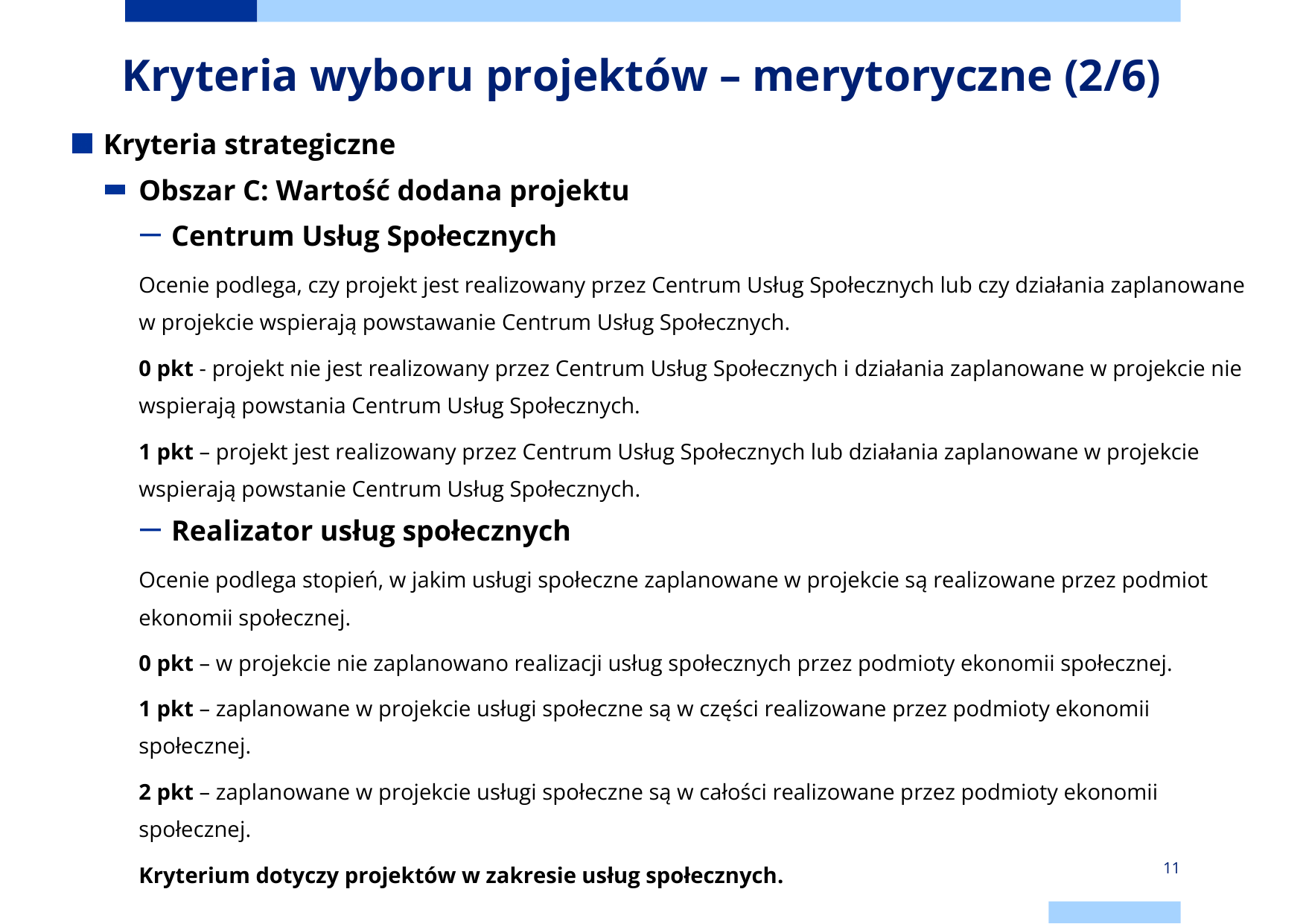

# Kryteria wyboru projektów – merytoryczne (2/6)
Kryteria strategiczne
Obszar C: Wartość dodana projektu
Centrum Usług Społecznych
Ocenie podlega, czy projekt jest realizowany przez Centrum Usług Społecznych lub czy działania zaplanowane w projekcie wspierają powstawanie Centrum Usług Społecznych.
0 pkt - projekt nie jest realizowany przez Centrum Usług Społecznych i działania zaplanowane w projekcie nie wspierają powstania Centrum Usług Społecznych.
1 pkt – projekt jest realizowany przez Centrum Usług Społecznych lub działania zaplanowane w projekcie wspierają powstanie Centrum Usług Społecznych.
Realizator usług społecznych
Ocenie podlega stopień, w jakim usługi społeczne zaplanowane w projekcie są realizowane przez podmiot ekonomii społecznej.
0 pkt – w projekcie nie zaplanowano realizacji usług społecznych przez podmioty ekonomii społecznej.
1 pkt – zaplanowane w projekcie usługi społeczne są w części realizowane przez podmioty ekonomii społecznej.
2 pkt – zaplanowane w projekcie usługi społeczne są w całości realizowane przez podmioty ekonomii społecznej.
Kryterium dotyczy projektów w zakresie usług społecznych.
11